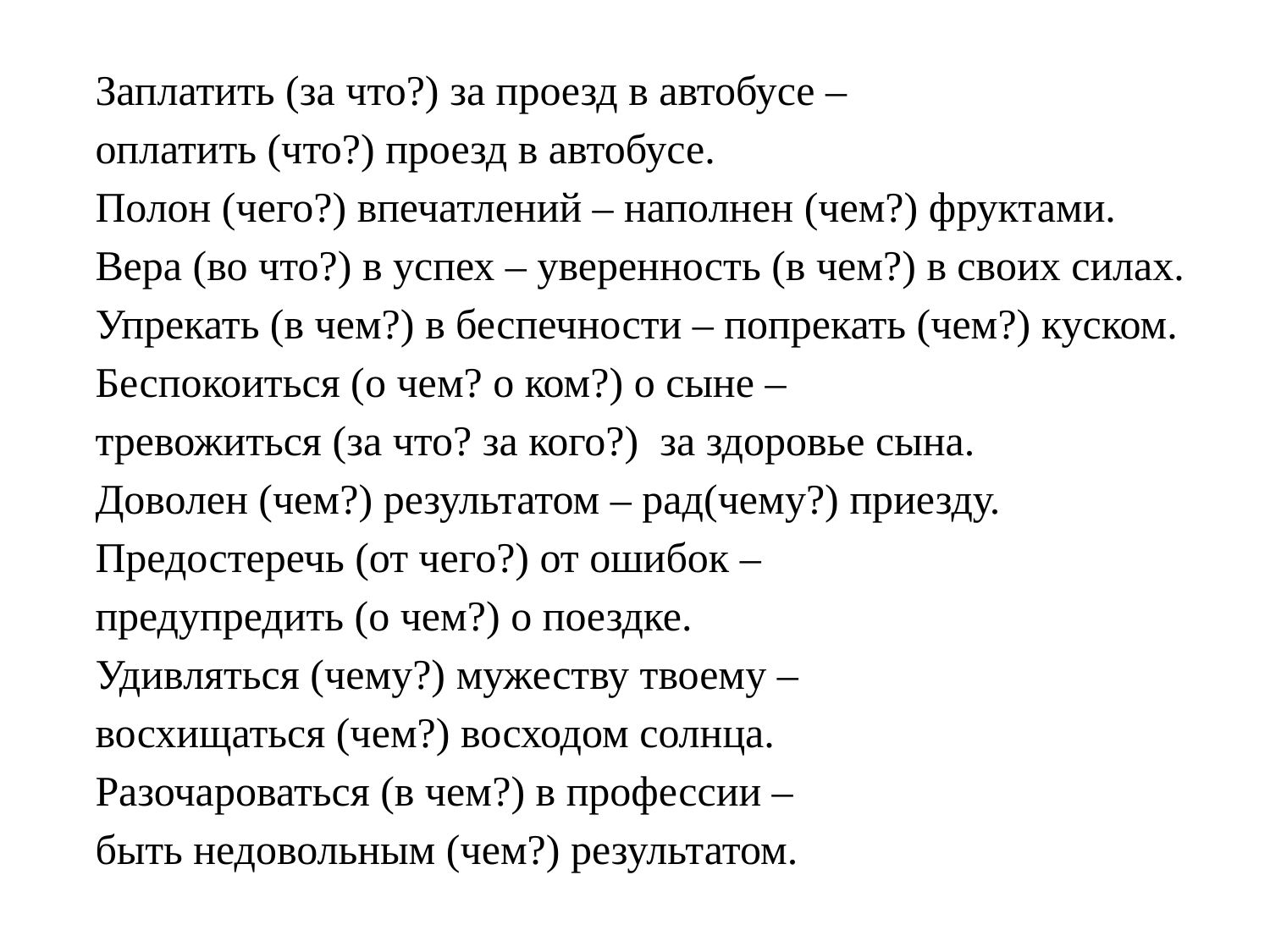

Заплатить (за что?) за проезд в автобусе –
оплатить (что?) проезд в автобусе.
Полон (чего?) впечатлений – наполнен (чем?) фруктами.
Вера (во что?) в успех – уверенность (в чем?) в своих силах.
Упрекать (в чем?) в беспечности – попрекать (чем?) куском.
Беспокоиться (о чем? о ком?) о сыне –
тревожиться (за что? за кого?)  за здоровье сына.
Доволен (чем?) результатом – рад(чему?) приезду.
Предостеречь (от чего?) от ошибок –
предупредить (о чем?) о поездке.
Удивляться (чему?) мужеству твоему –
восхищаться (чем?) восходом солнца.
Разочароваться (в чем?) в профессии –
быть недовольным (чем?) результатом.